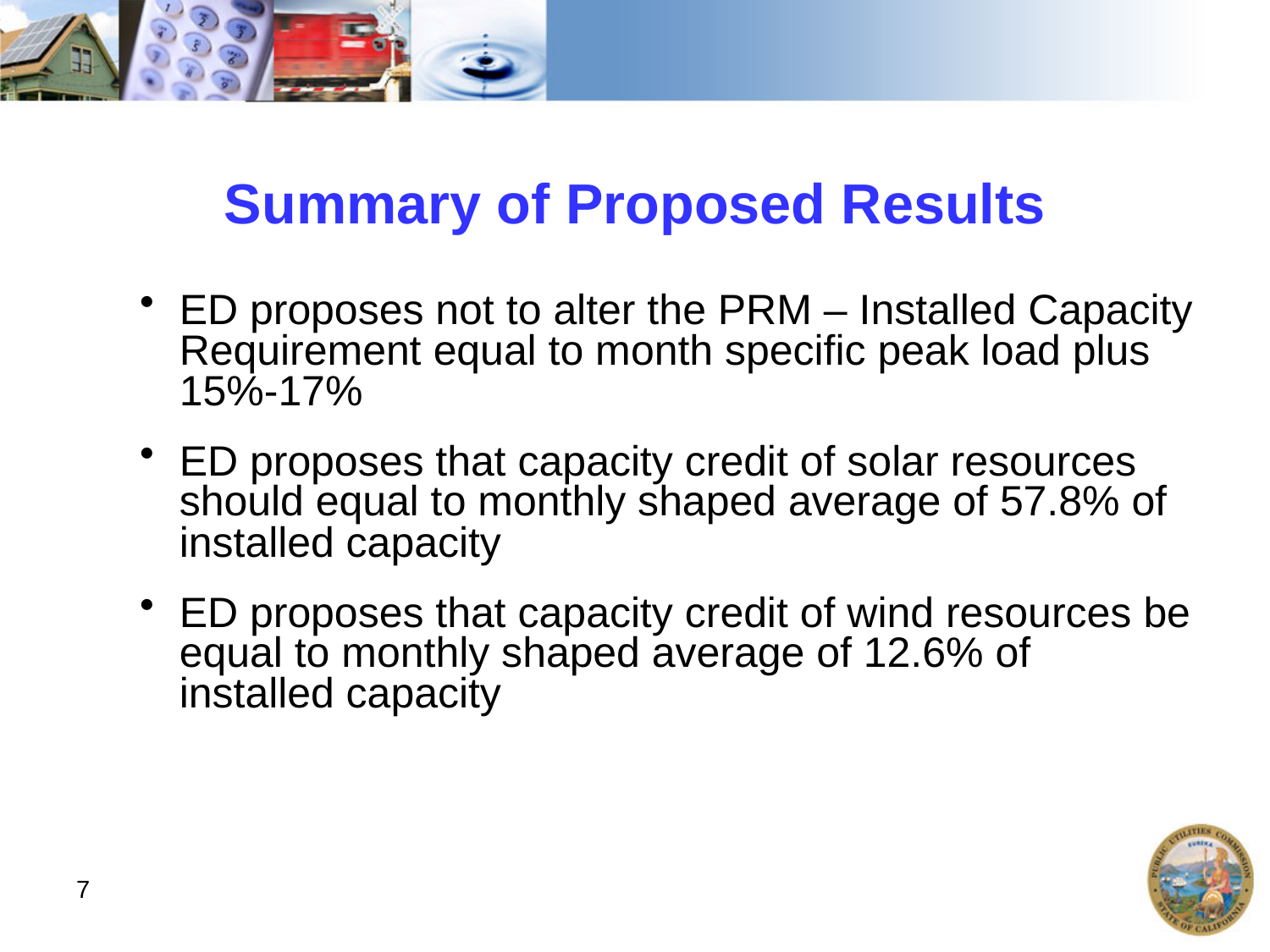

# Summary of Proposed Results
ED proposes not to alter the PRM – Installed Capacity Requirement equal to month specific peak load plus 15%-17%
ED proposes that capacity credit of solar resources should equal to monthly shaped average of 57.8% of installed capacity
ED proposes that capacity credit of wind resources be equal to monthly shaped average of 12.6% of installed capacity
7